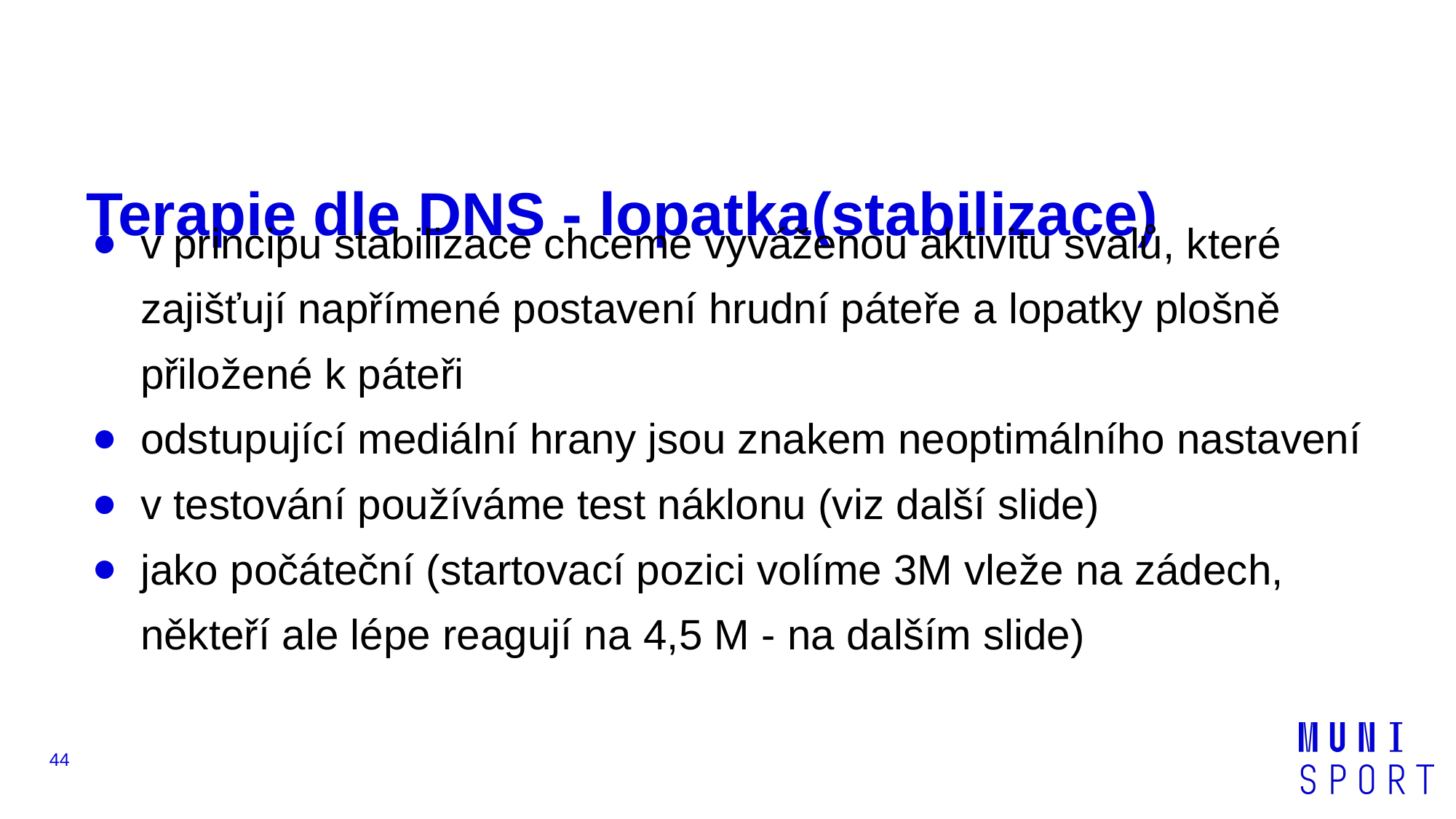

# Terapie dle DNS - lopatka(stabilizace)
v principu stabilizace chceme vyváženou aktivitu svalů, které zajišťují napřímené postavení hrudní páteře a lopatky plošně přiložené k páteři
odstupující mediální hrany jsou znakem neoptimálního nastavení
v testování používáme test náklonu (viz další slide)
jako počáteční (startovací pozici volíme 3M vleže na zádech, někteří ale lépe reagují na 4,5 M - na dalším slide)
44